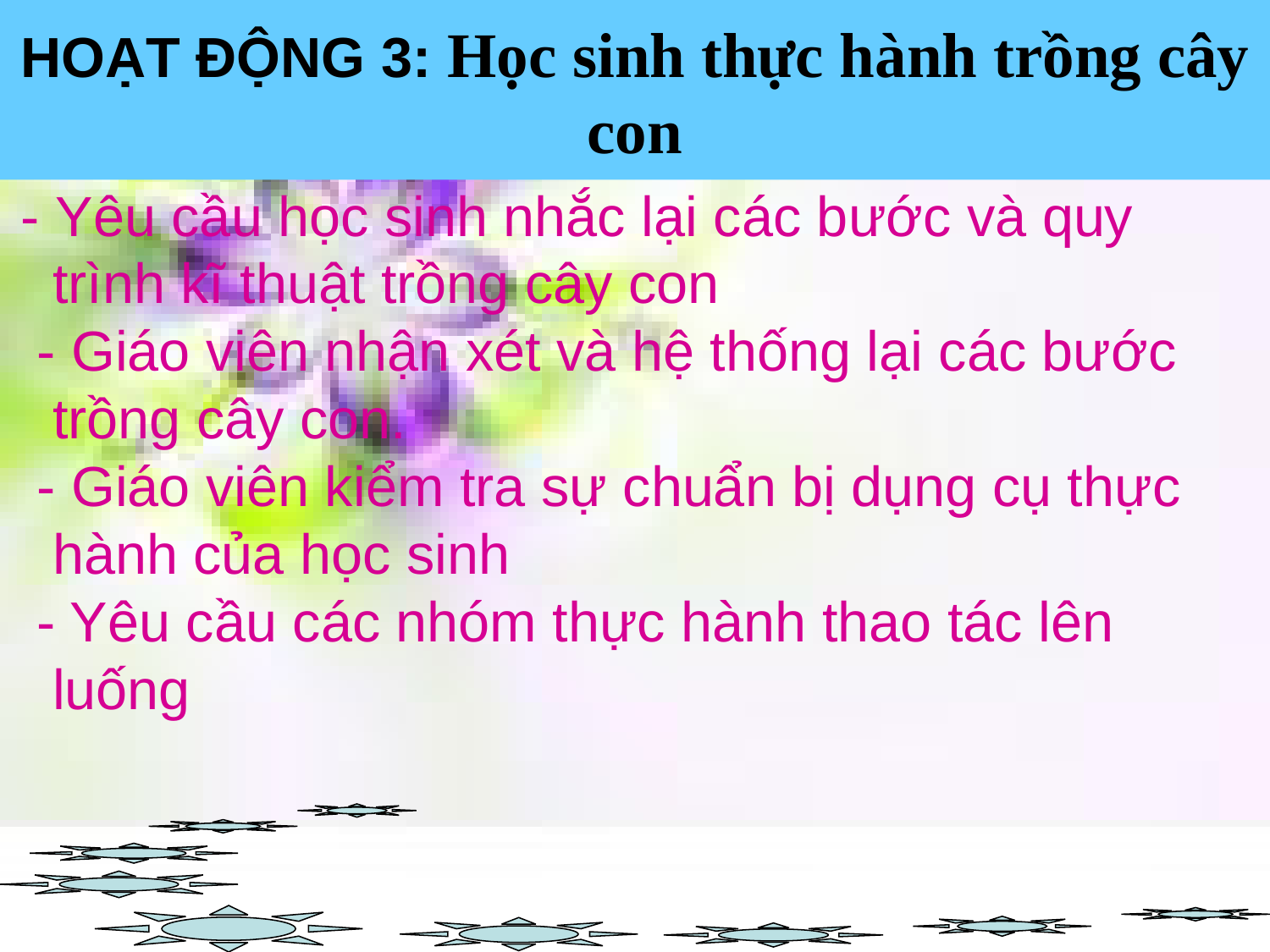

# HOẠT ĐỘNG 3: Học sinh thực hành trồng cây con
- Yêu cầu học sinh nhắc lại các bước và quy
  trình kĩ thuật trồng cây con
 - Giáo viên nhận xét và hệ thống lại các bước
  trồng cây con.
 - Giáo viên kiểm tra sự chuẩn bị dụng cụ thực
  hành của học sinh
 - Yêu cầu các nhóm thực hành thao tác lên
  luống